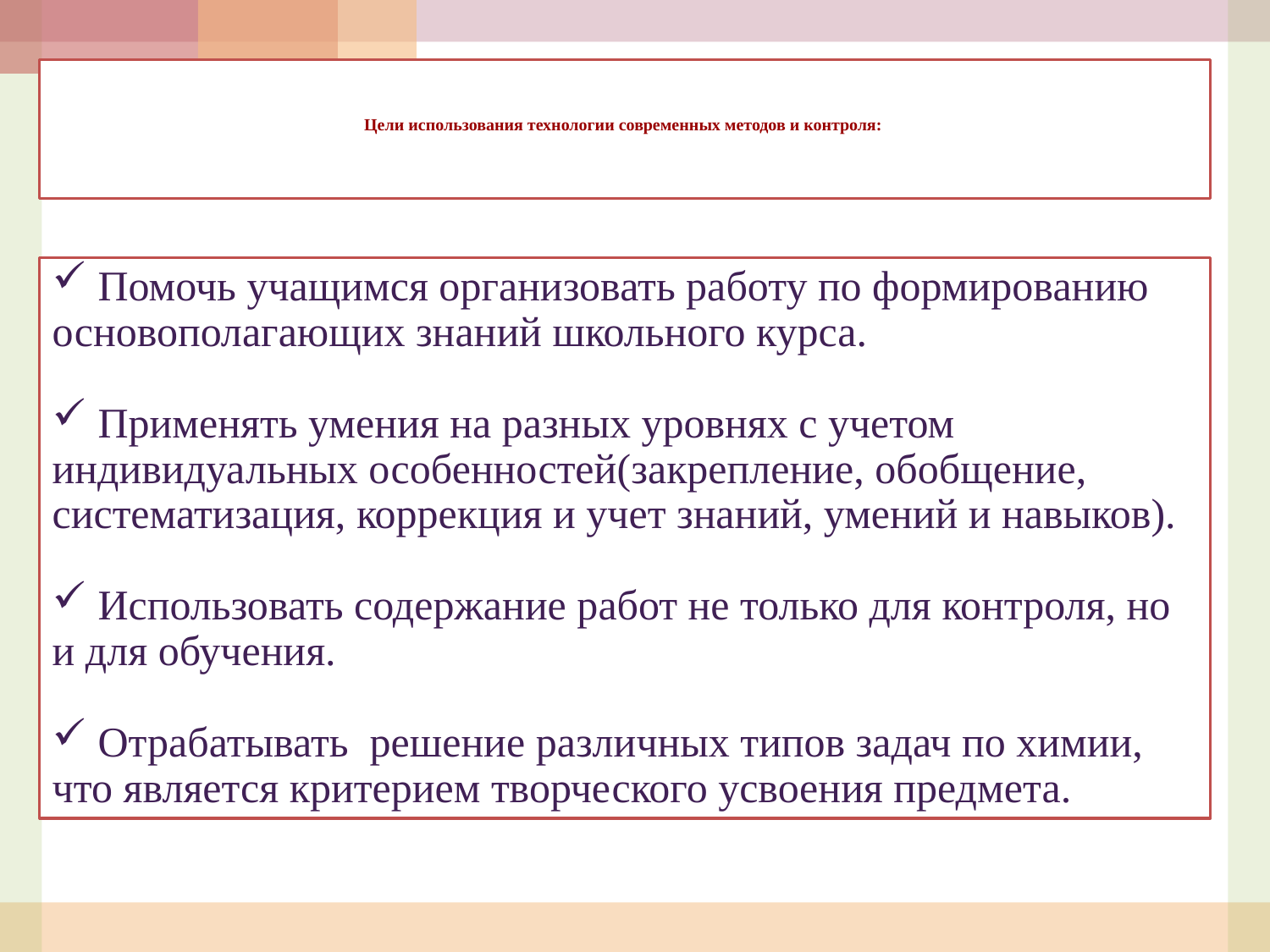

Цели использования технологии современных методов и контроля:
 Помочь учащимся организовать работу по формированию основополагающих знаний школьного курса.

 Применять умения на разных уровнях с учетом индивидуальных особенностей(закрепление, обобщение, систематизация, коррекция и учет знаний, умений и навыков).

 Использовать содержание работ не только для контроля, но и для обучения.

 Отрабатывать  решение различных типов задач по химии, что является критерием творческого усвоения предмета.